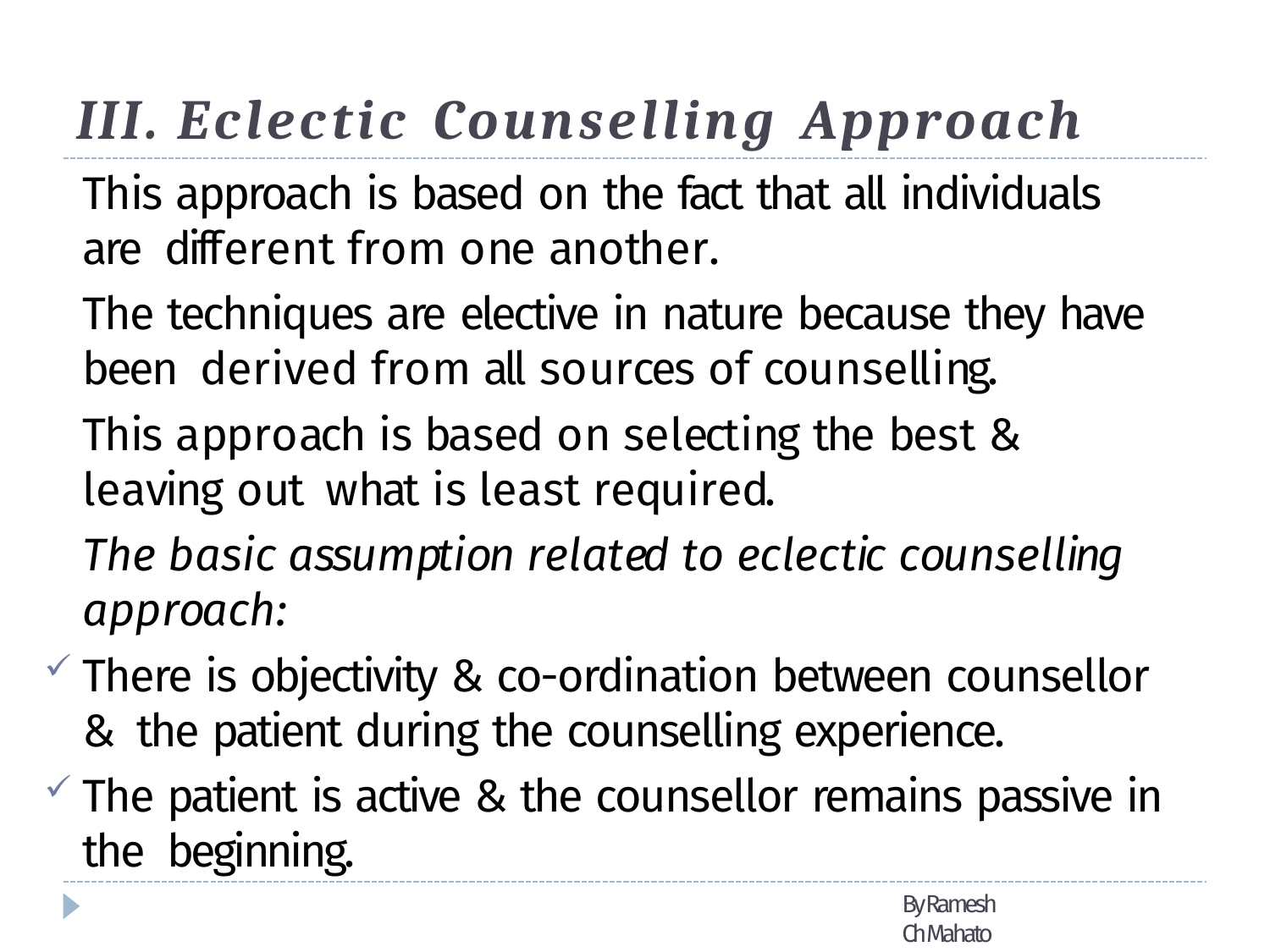

# III. Eclectic	Counselling	Approach
This approach is based on the fact that all individuals are  different from one another.
The techniques are elective in nature because they have been  derived from all sources of counselling.
This approach is based on selecting the best & leaving out  what is least required.
The basic assumption related to eclectic counselling approach:
There is objectivity & co-ordination between counsellor &  the patient during the counselling experience.
The patient is active & the counsellor remains passive in the  beginning.
By Ramesh Ch Mahato